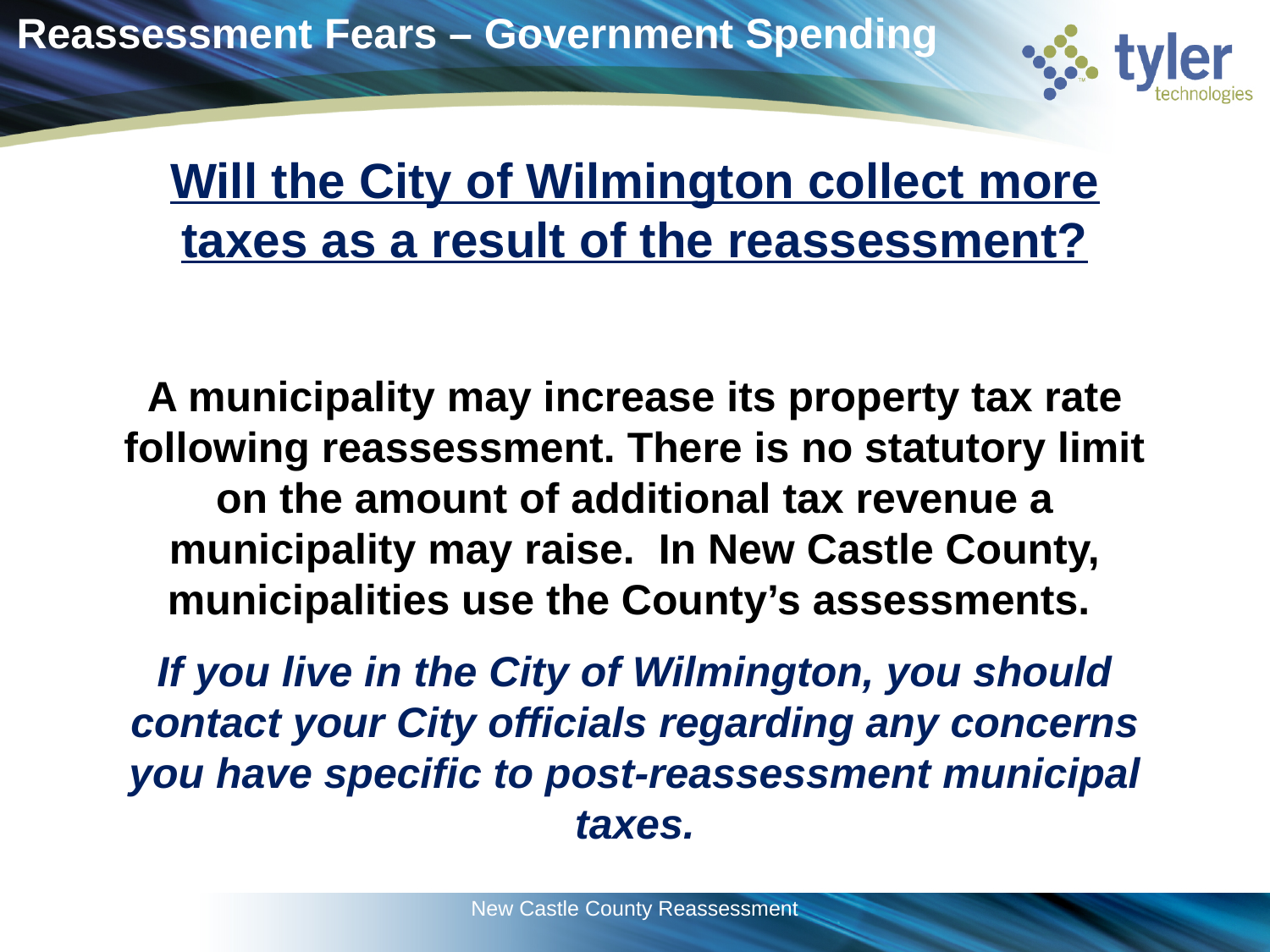

# Reassessment Fears – Government Spending
Will the City of Wilmington collect more taxes as a result of the reassessment?

A municipality may increase its property tax rate following reassessment. There is no statutory limit on the amount of additional tax revenue a municipality may raise.  In New Castle County, municipalities use the County’s assessments.
If you live in the City of Wilmington, you should contact your City officials regarding any concerns you have specific to post-reassessment municipal taxes.
New Castle County Reassessment